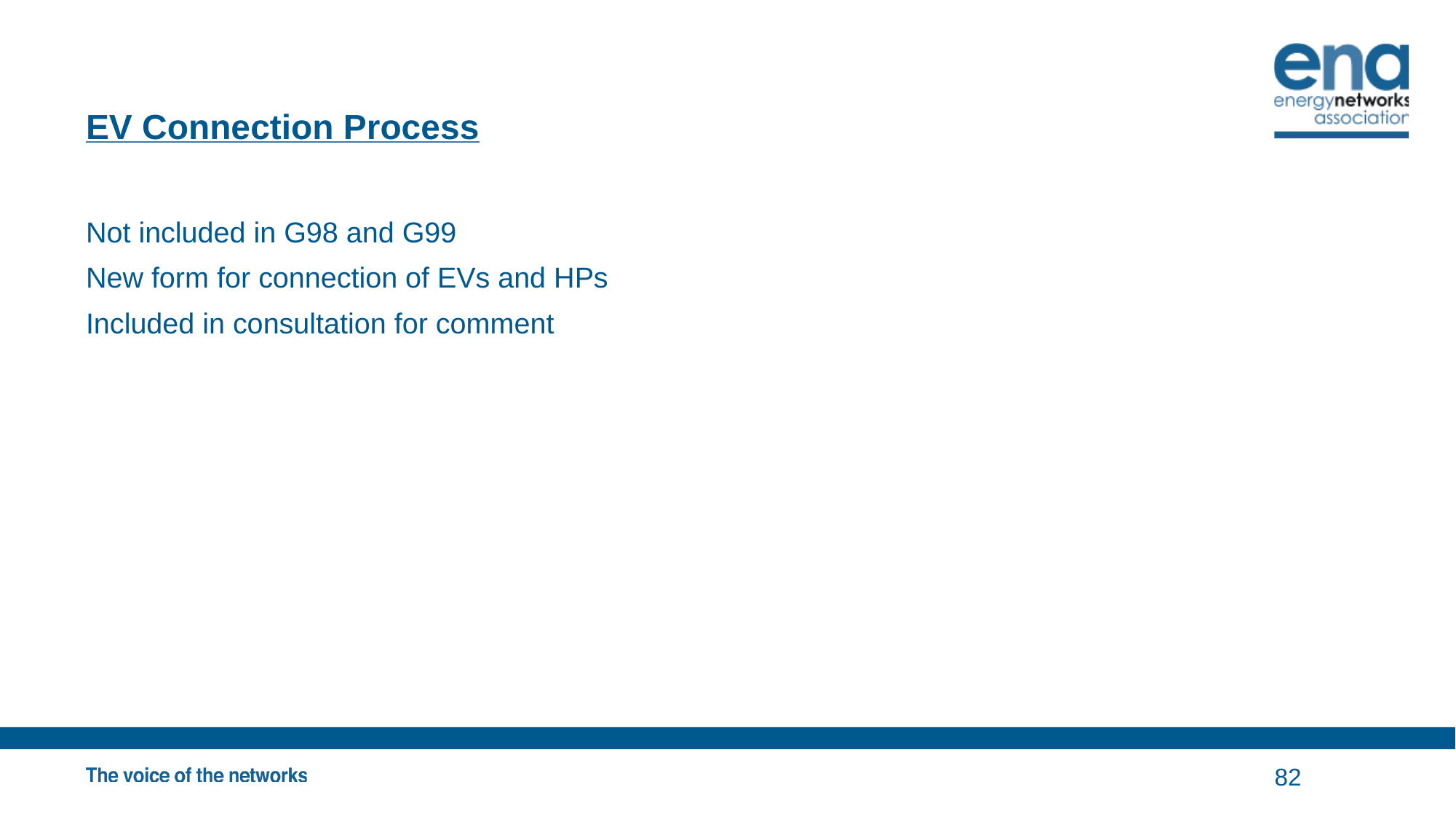

# EV Connection Process
Not included in G98 and G99
New form for connection of EVs and HPs
Included in consultation for comment
82